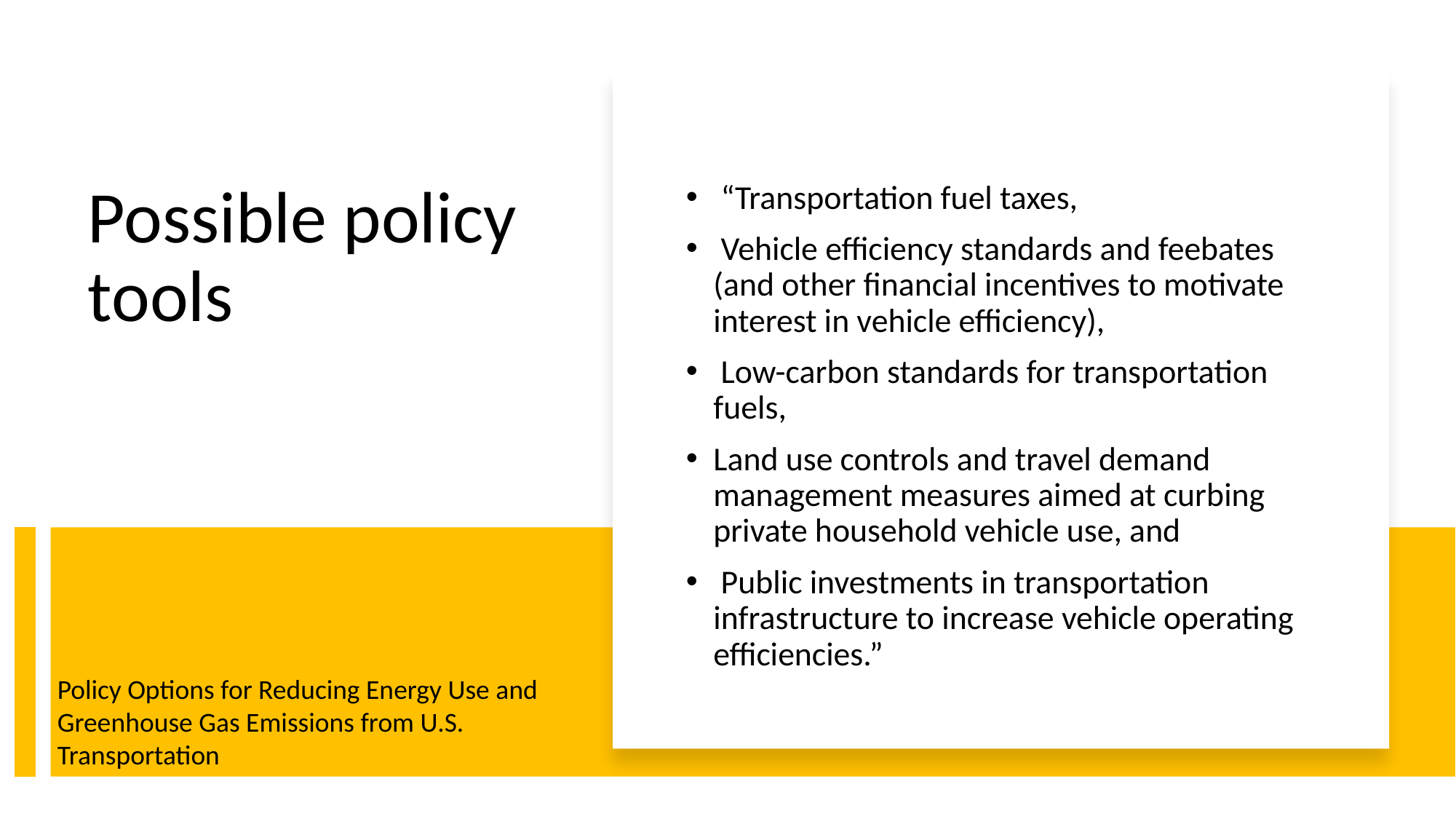

“Transportation fuel taxes,
 Vehicle efficiency standards and feebates (and other financial incentives to motivate interest in vehicle efficiency),
 Low-carbon standards for transportation fuels,
Land use controls and travel demand management measures aimed at curbing private household vehicle use, and
 Public investments in transportation infrastructure to increase vehicle operating efficiencies.”
# Possible policy tools

Policy Options for Reducing Energy Use and Greenhouse Gas Emissions from U.S. Transportation